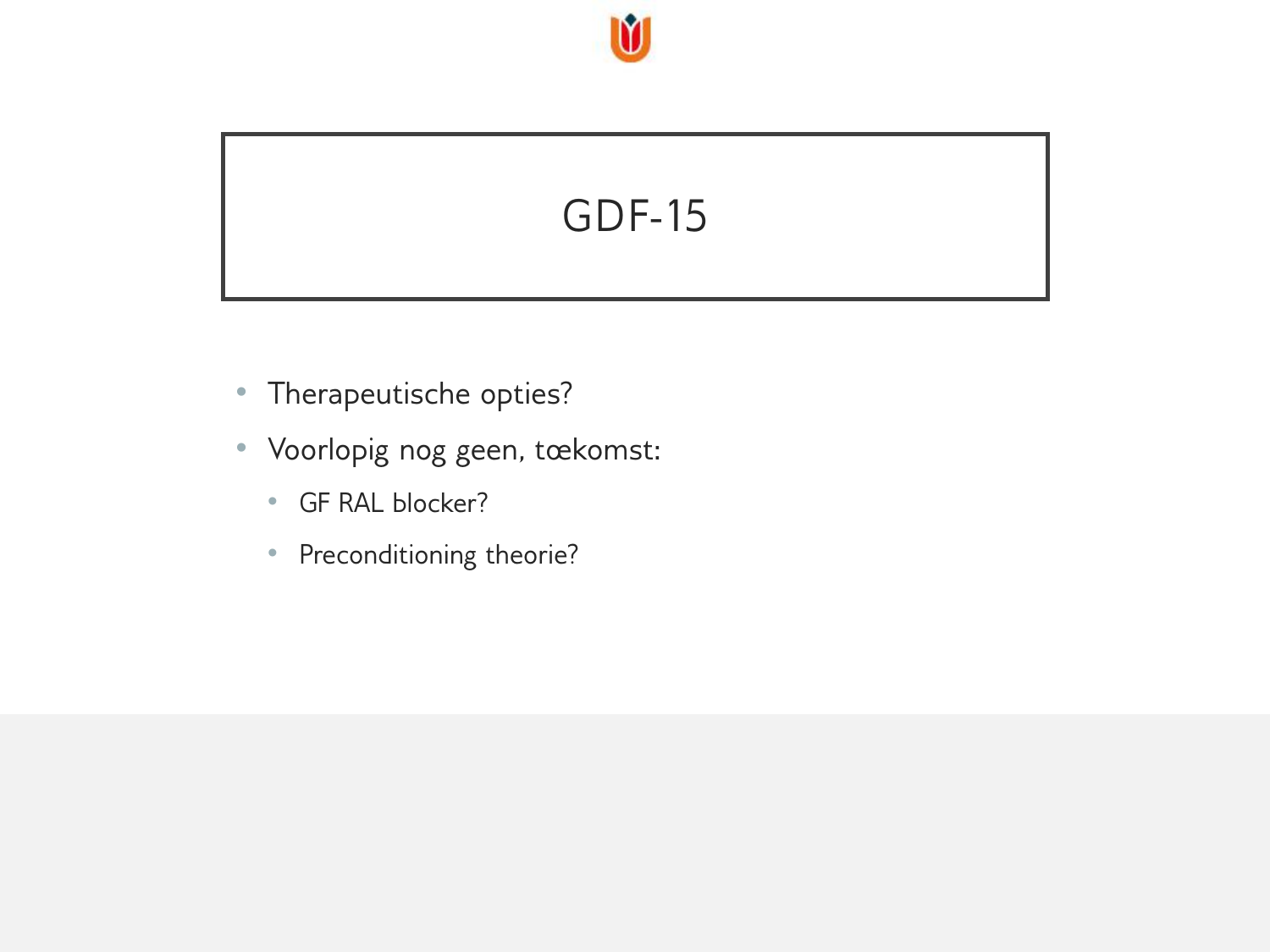

# GDF-15
Therapeutische opties?
Voorlopig nog geen, toekomst:
GF RAL blocker?
Preconditioning theorie?